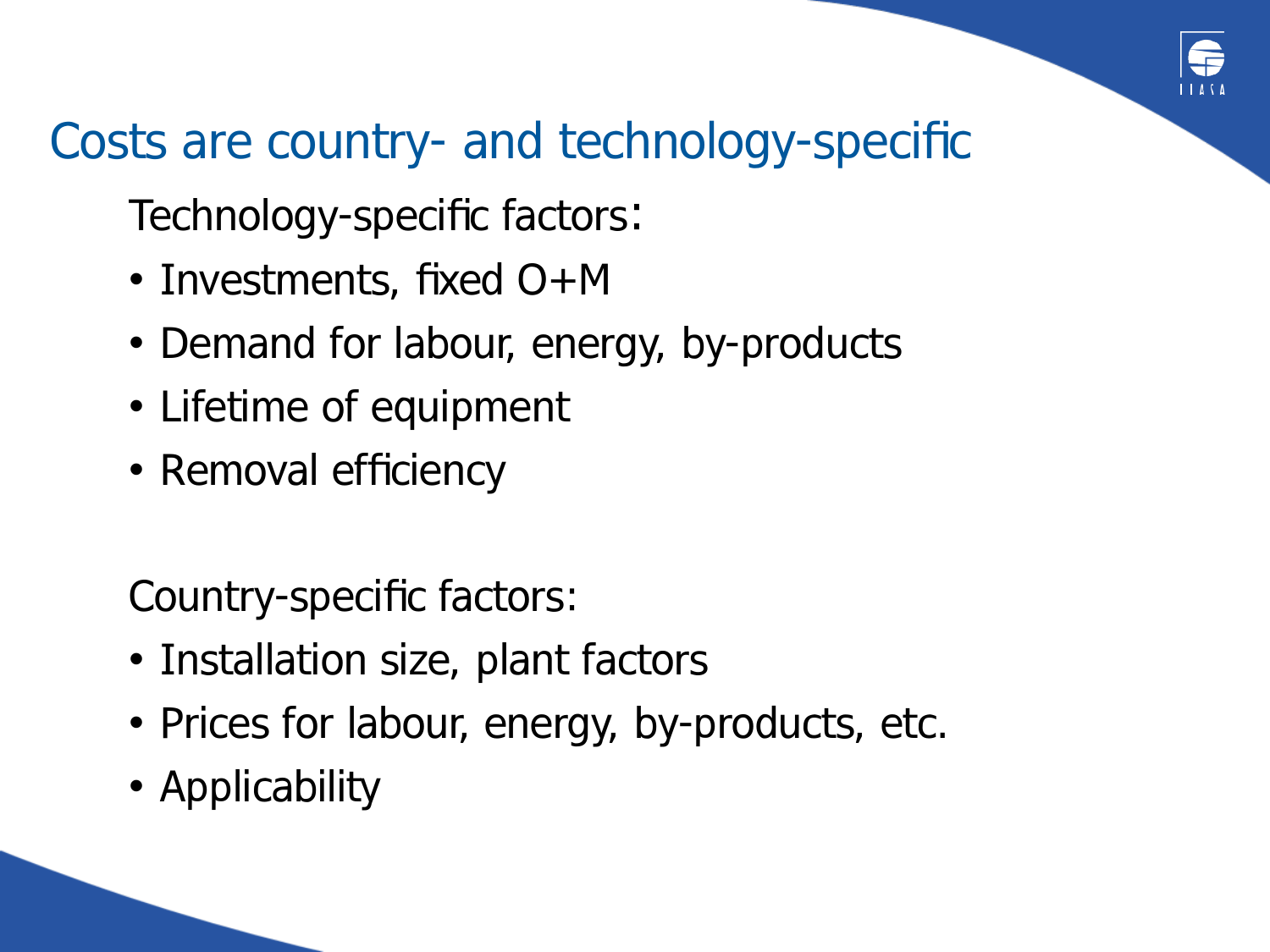

# Costs are country- and technology-specific
Technology-specific factors:
Investments, fixed O+M
Demand for labour, energy, by-products
Lifetime of equipment
Removal efficiency

Country-specific factors:
Installation size, plant factors
Prices for labour, energy, by-products, etc.
Applicability